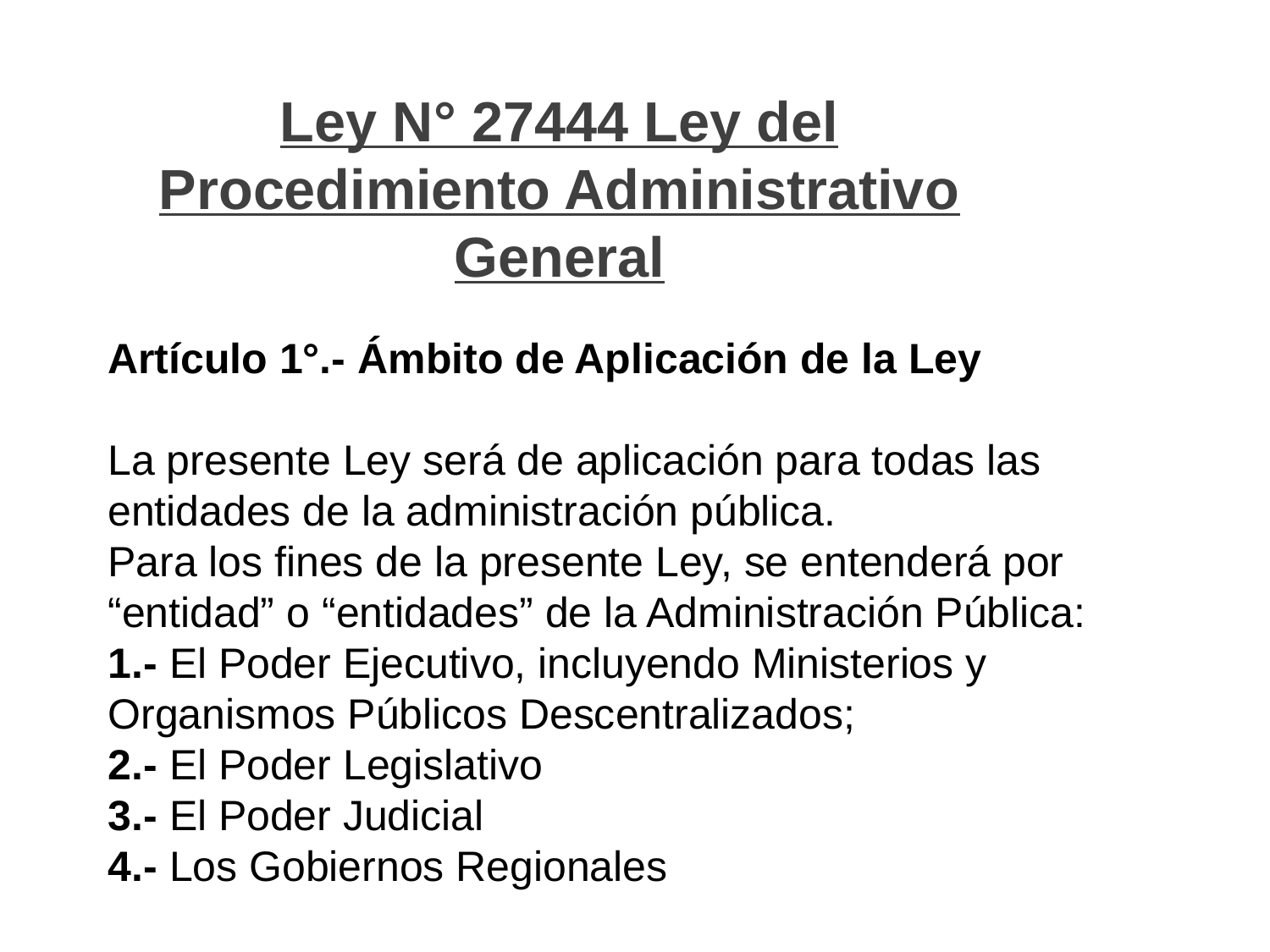

Ley N° 27444 Ley del Procedimiento Administrativo General
# Artículo 1°.- Ámbito de Aplicación de la Ley La presente Ley será de aplicación para todas las entidades de la administración pública. Para los fines de la presente Ley, se entenderá por “entidad” o “entidades” de la Administración Pública: 1.- El Poder Ejecutivo, incluyendo Ministerios y Organismos Públicos Descentralizados; 2.- El Poder Legislativo 3.- El Poder Judicial 4.- Los Gobiernos Regionales